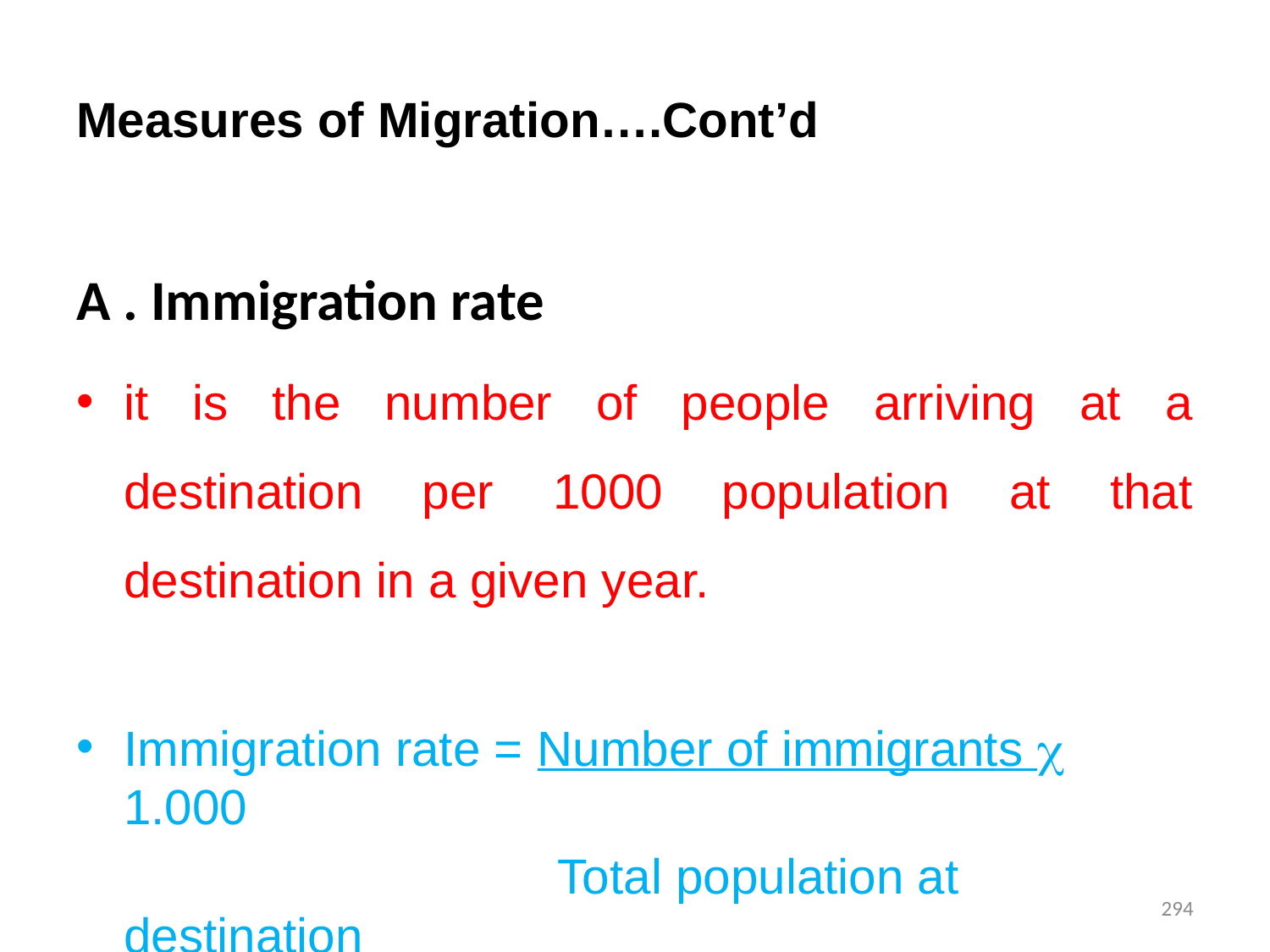

# Measures of Migration….Cont’d

A . Immigration rate
it is the number of people arriving at a destination per 1000 population at that destination in a given year.

Immigration rate = Number of immigrants χ 1.000
                                   Total population at destination
294